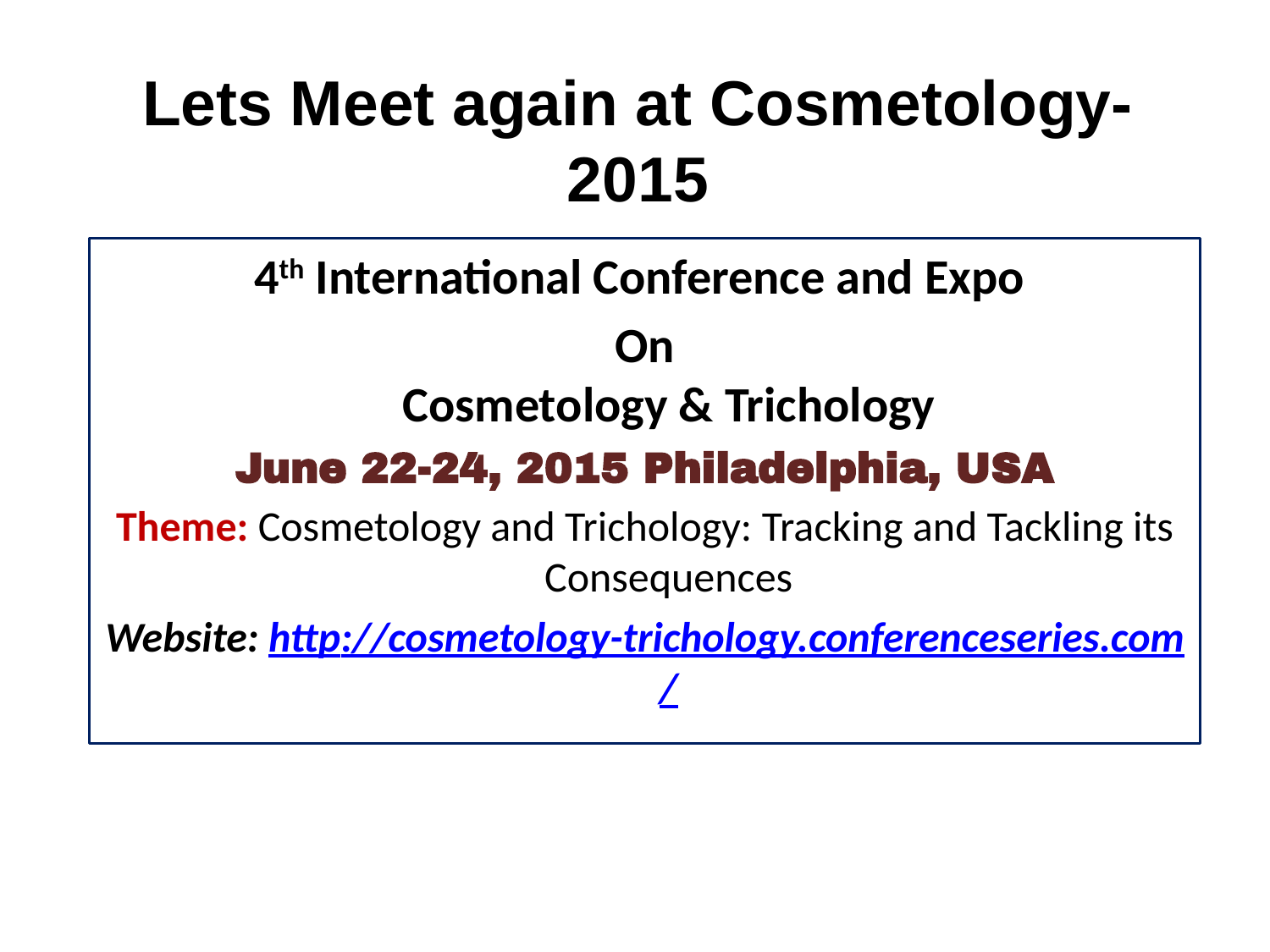

# Lets Meet again at Cosmetology-2015
4th International Conference and Expo
On
Cosmetology & Trichology
June 22-24, 2015 Philadelphia, USA
Theme: Cosmetology and Trichology: Tracking and Tackling its Consequences
Website: http://cosmetology-trichology.conferenceseries.com/